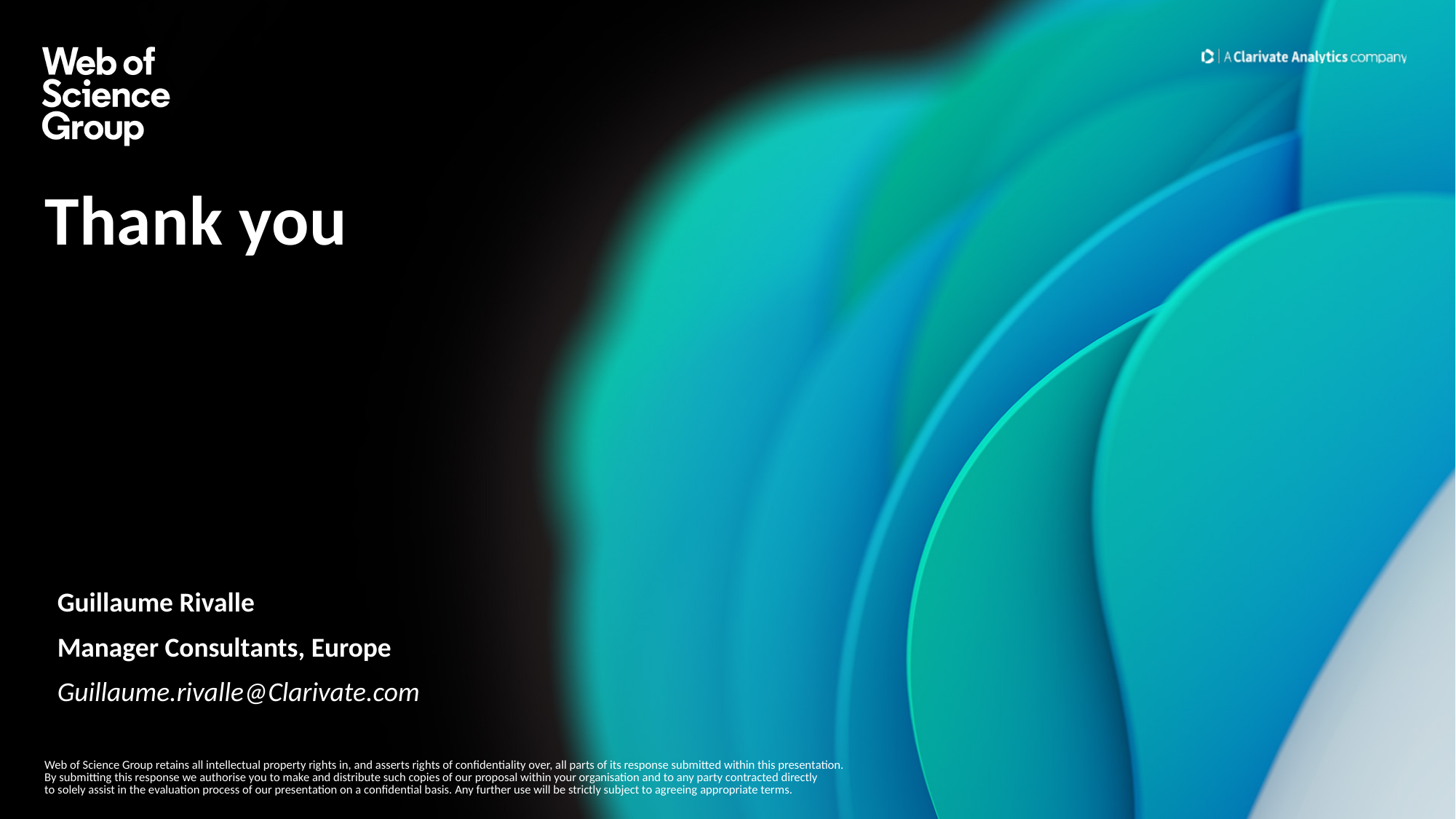

Thank you
Guillaume Rivalle
Manager Consultants, Europe
Guillaume.rivalle@Clarivate.com